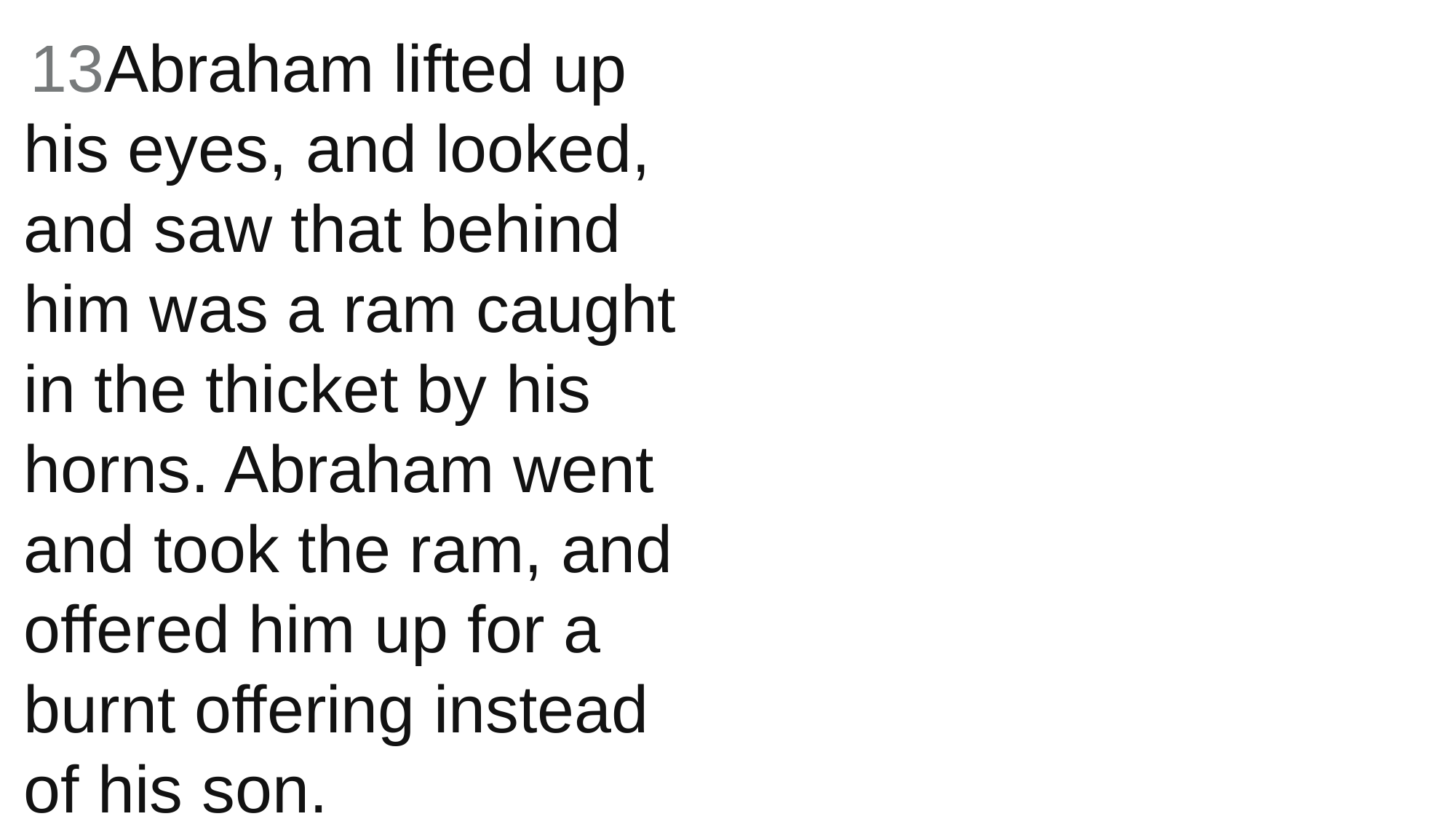

13Abraham lifted up his eyes, and looked, and saw that behind him was a ram caught in the thicket by his horns. Abraham went and took the ram, and offered him up for a burnt offering instead of his son.